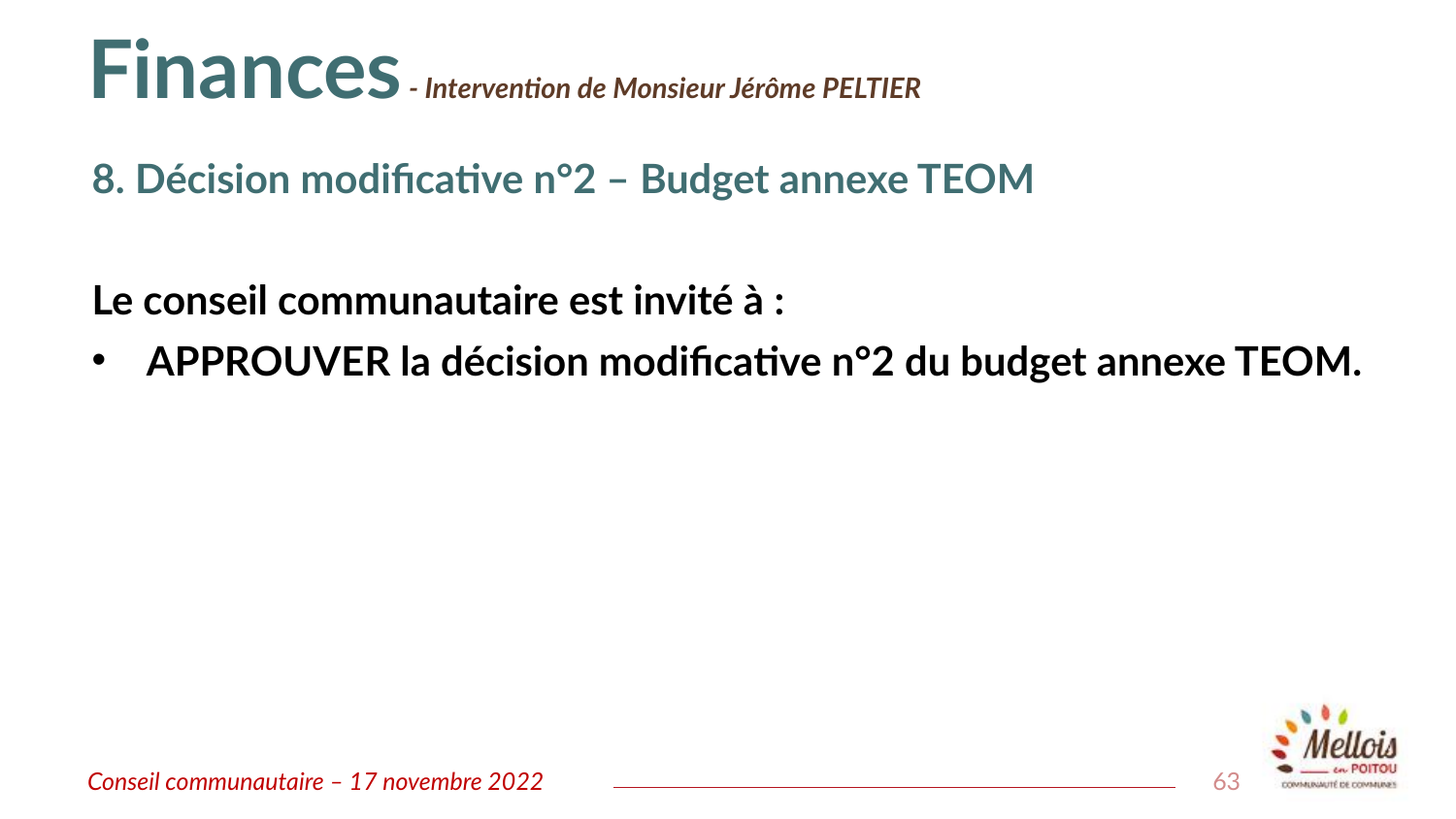

# Finances - Intervention de Monsieur Jérôme PELTIER
8. Décision modificative n°2 – Budget annexe TEOM

Le conseil communautaire est invité à :
APPROUVER la décision modificative n°2 du budget annexe TEOM.
Conseil communautaire – 17 novembre 2022
63